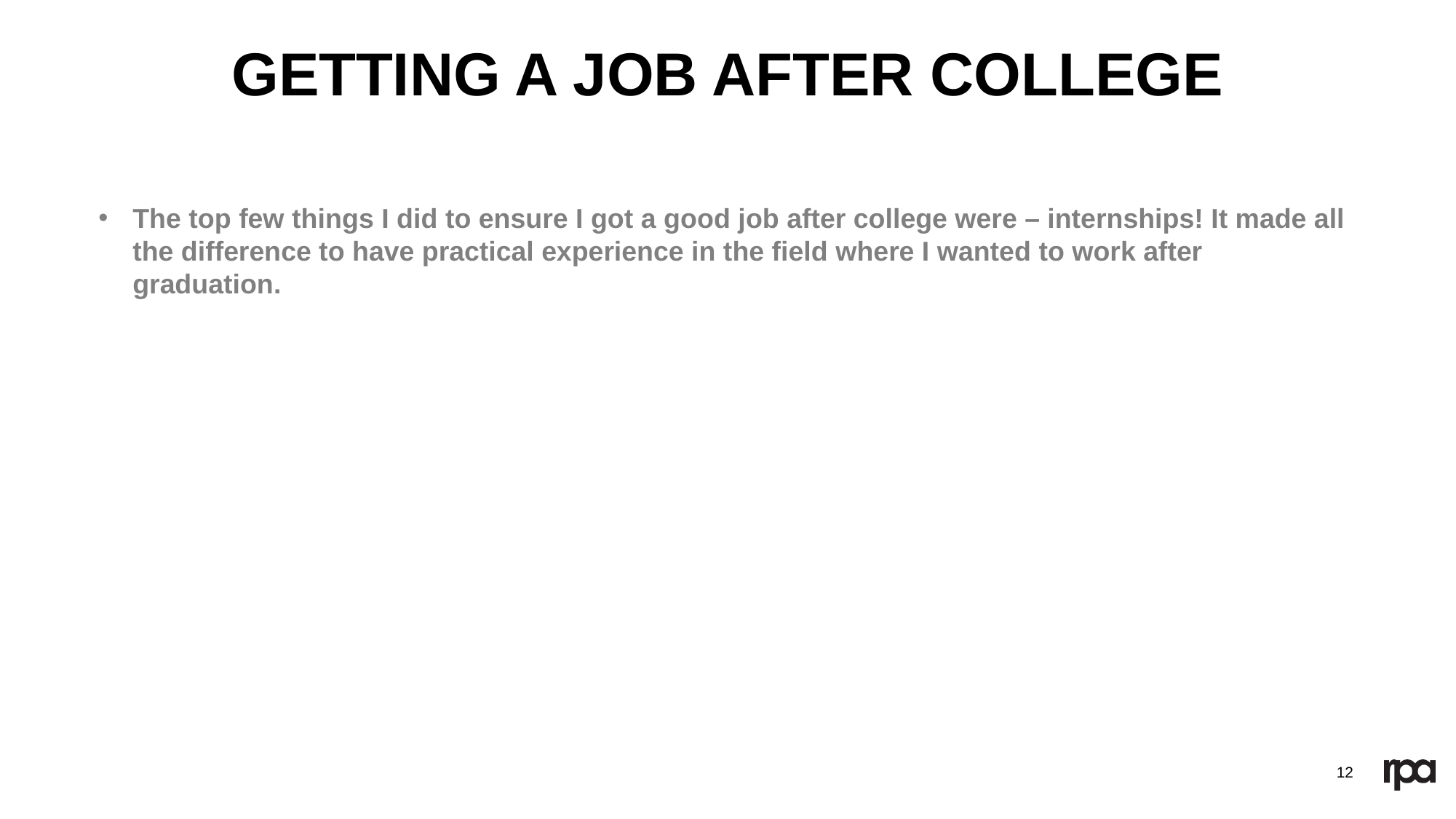

Getting a job after college
The top few things I did to ensure I got a good job after college were – internships! It made all the difference to have practical experience in the field where I wanted to work after graduation.

12